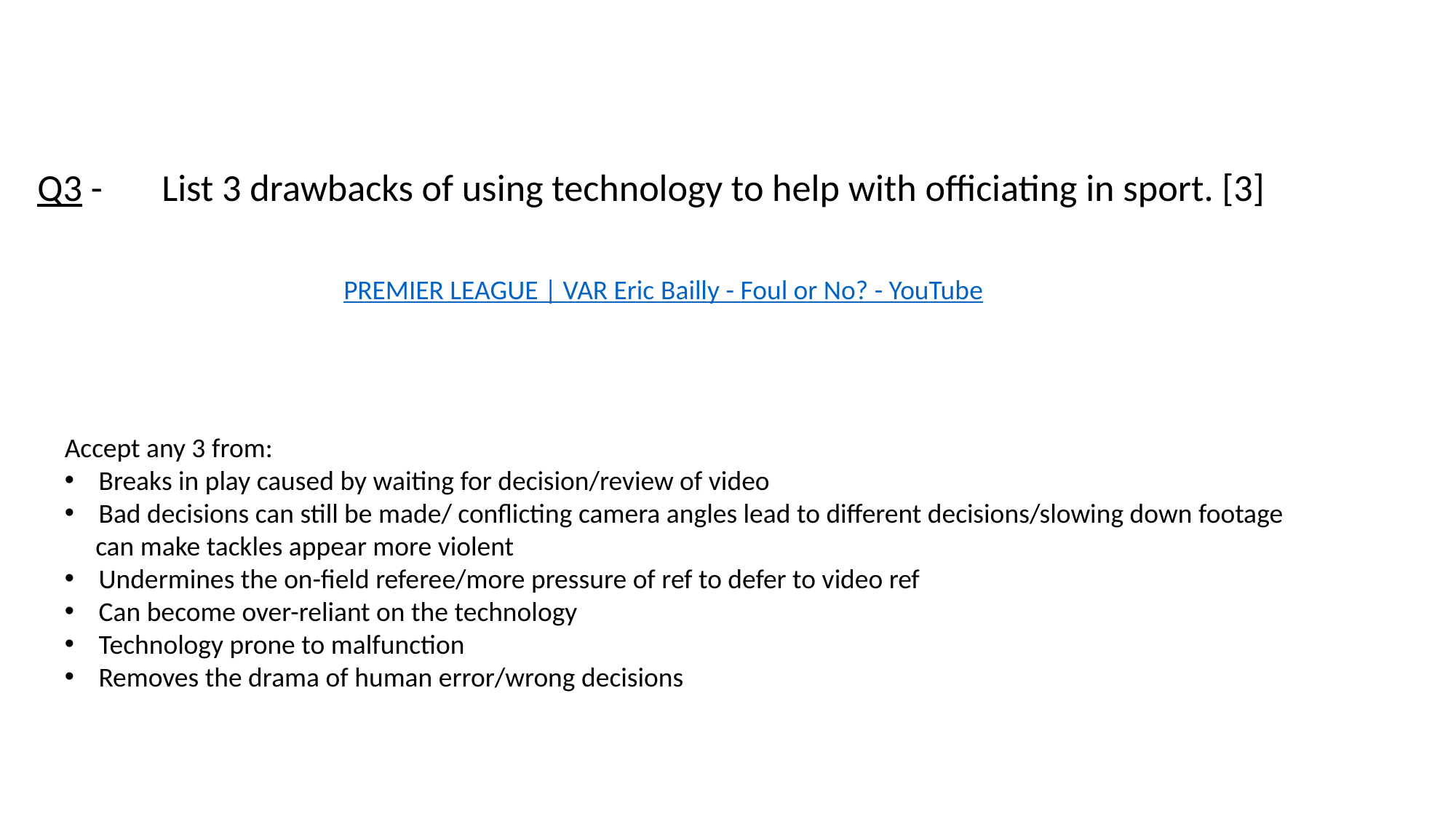

# Q3 -	List 3 drawbacks of using technology to help with officiating in sport. [3]
PREMIER LEAGUE | VAR Eric Bailly - Foul or No? - YouTube
Accept any 3 from:
Breaks in play caused by waiting for decision/review of video
Bad decisions can still be made/ conflicting camera angles lead to different decisions/slowing down footage
     can make tackles appear more violent
Undermines the on-field referee/more pressure of ref to defer to video ref
Can become over-reliant on the technology
Technology prone to malfunction
Removes the drama of human error/wrong decisions